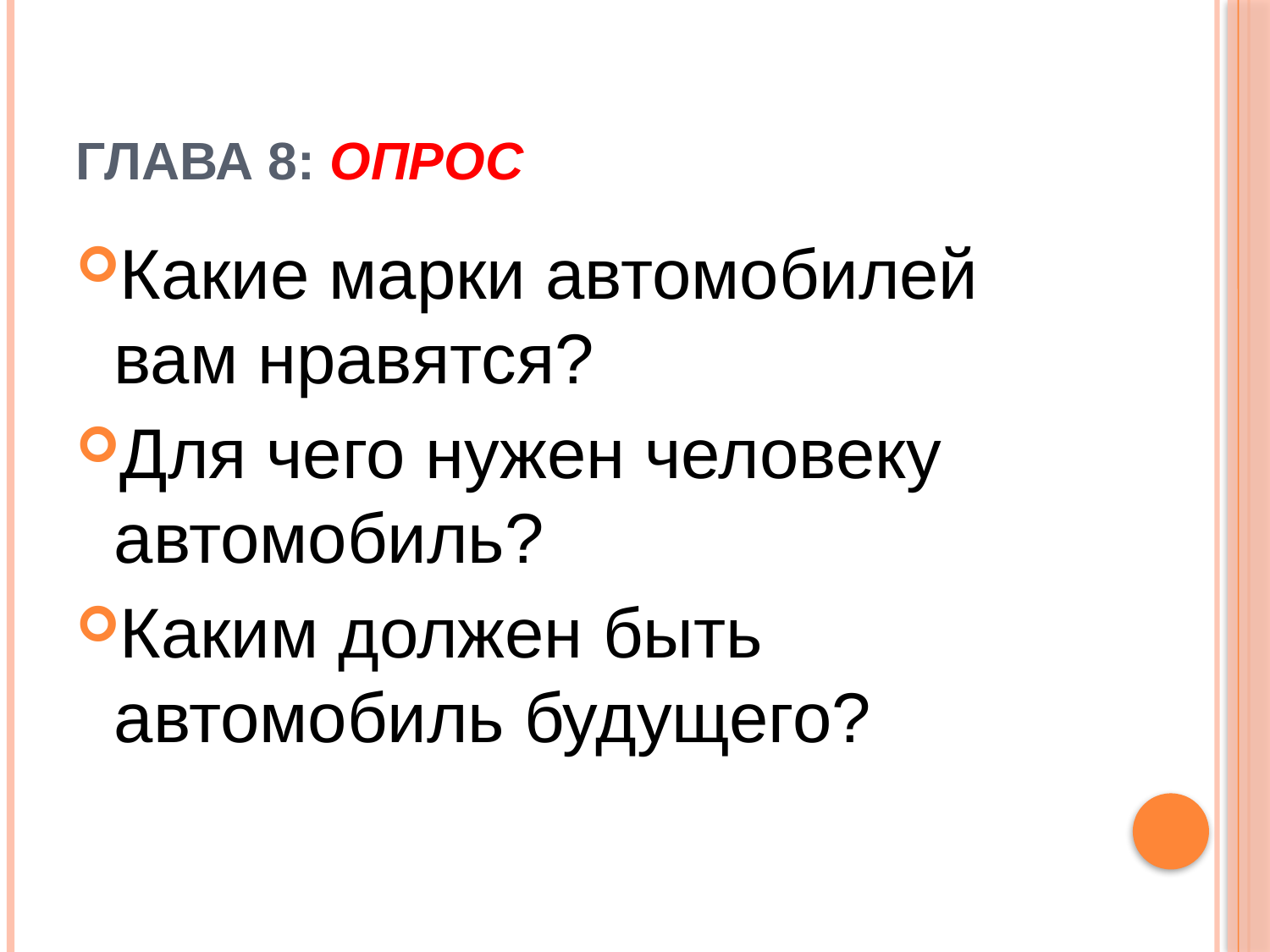

# Глава 8: Опрос
Какие марки автомобилей вам нравятся?
Для чего нужен человеку автомобиль?
Каким должен быть автомобиль будущего?